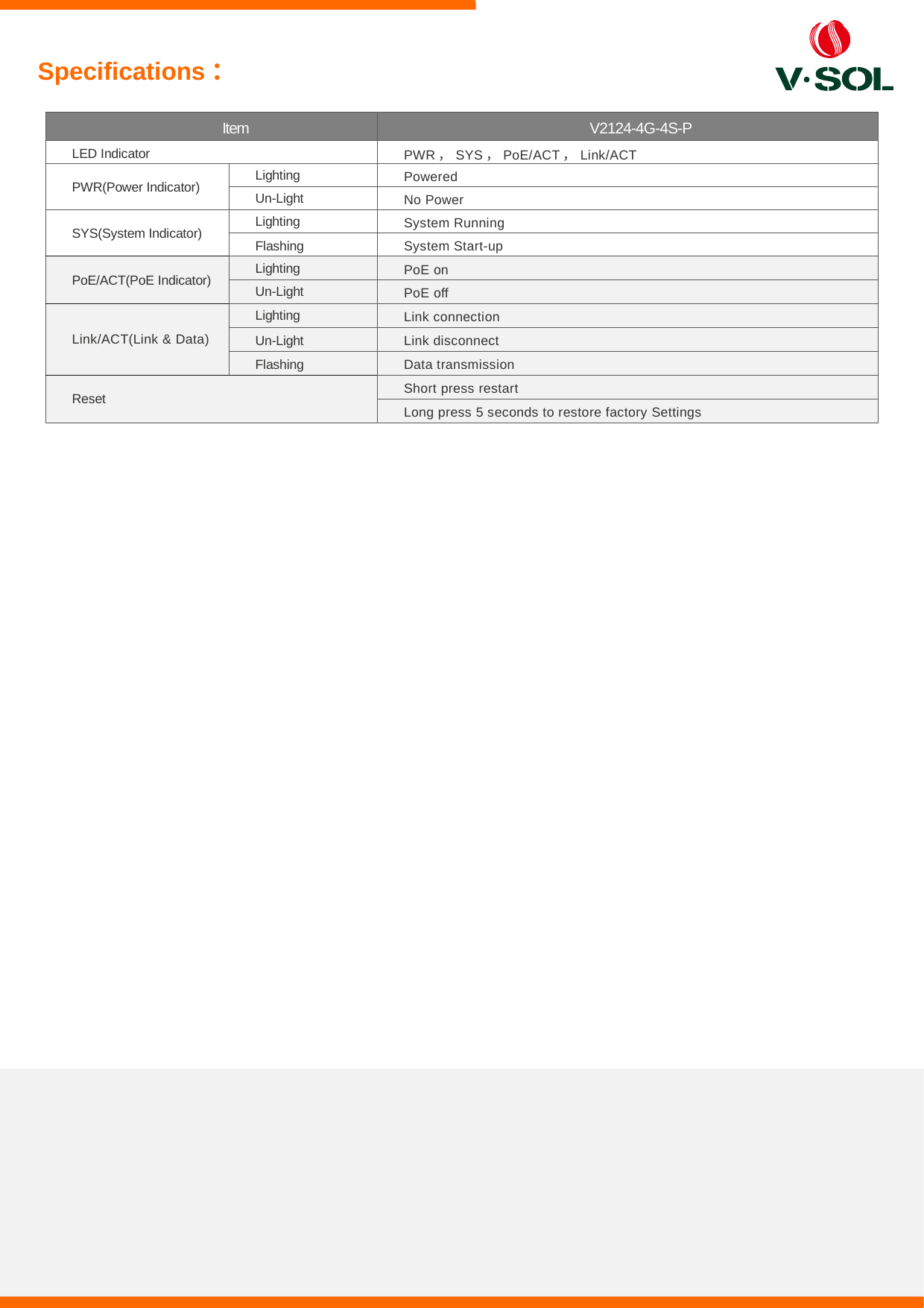

Specifications：
| Item |  | V2124-4G-4S-P |
| --- | --- | --- |
| LED Indicator |  | PWR，SYS，PoE/ACT，Link/ACT |
| PWR(Power Indicator) | Lighting | Powered |
|  | Un-Light | No Power |
| SYS(System Indicator) | Lighting | System Running |
|  | Flashing | System Start-up |
| PoE/ACT(PoE Indicator) | Lighting | PoE on |
|  | Un-Light | PoE off |
| Link/ACT(Link & Data) | Lighting | Link connection |
|  | Un-Light | Link disconnect |
|  | Flashing | Data transmission |
| Reset |  | Short press restart |
|  |  | Long press 5 seconds to restore factory Settings |